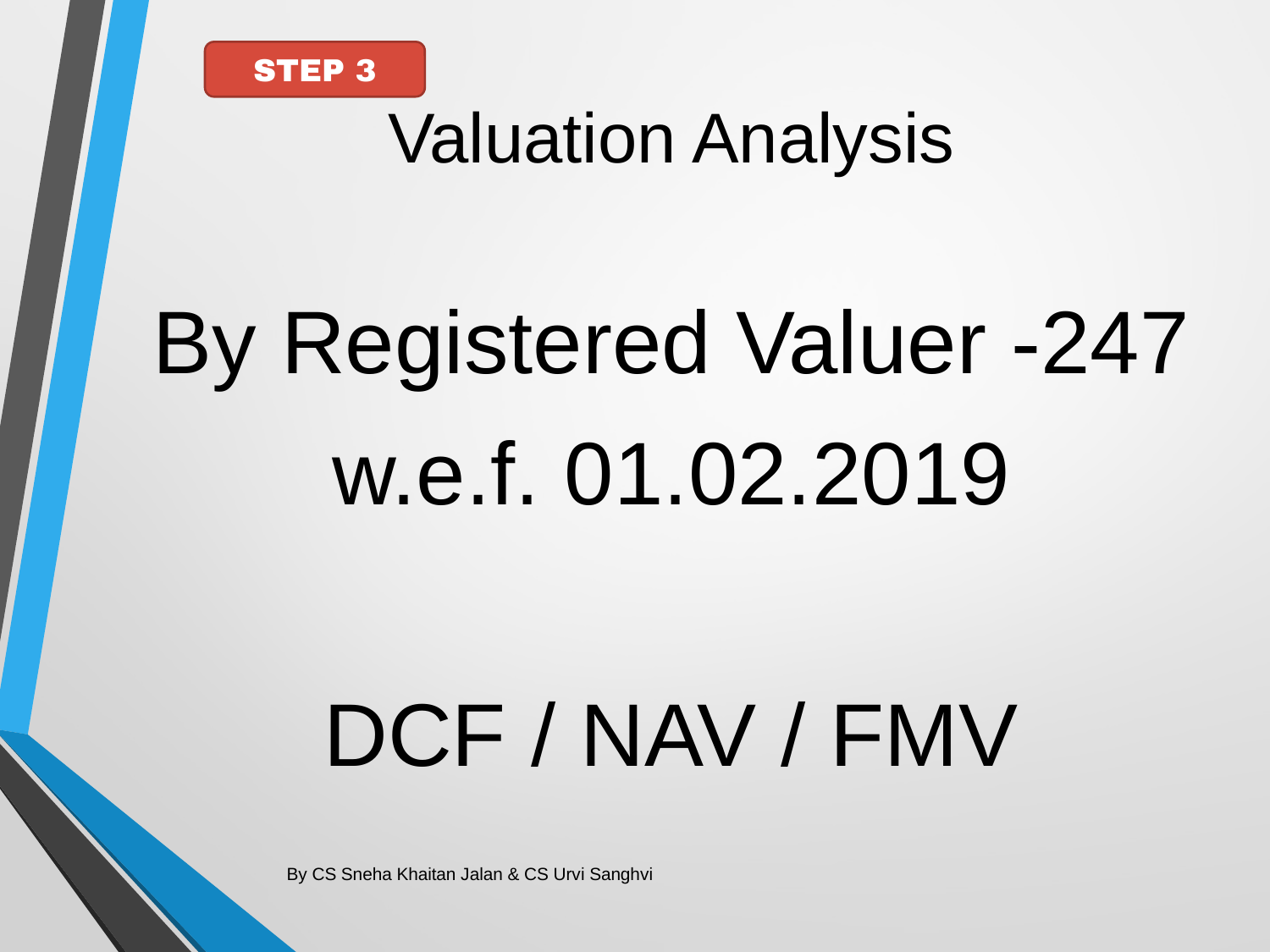

STEP 3
# Valuation Analysis
By Registered Valuer -247
w.e.f. 01.02.2019

DCF / NAV / FMV
By CS Sneha Khaitan Jalan & CS Urvi Sanghvi